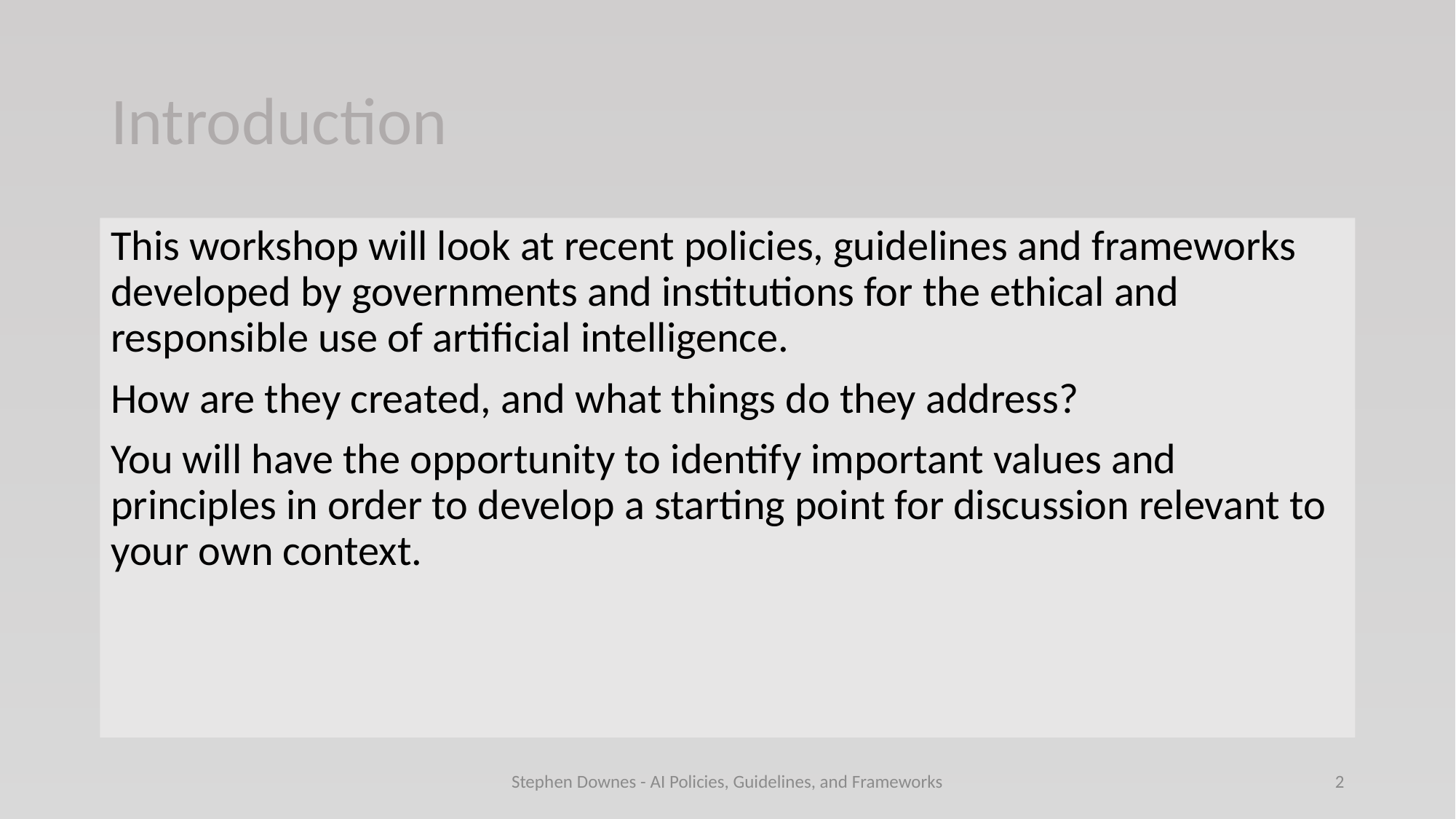

# Introduction
This workshop will look at recent policies, guidelines and frameworks developed by governments and institutions for the ethical and responsible use of artificial intelligence.
How are they created, and what things do they address?
You will have the opportunity to identify important values and principles in order to develop a starting point for discussion relevant to your own context.
Stephen Downes - AI Policies, Guidelines, and Frameworks
2